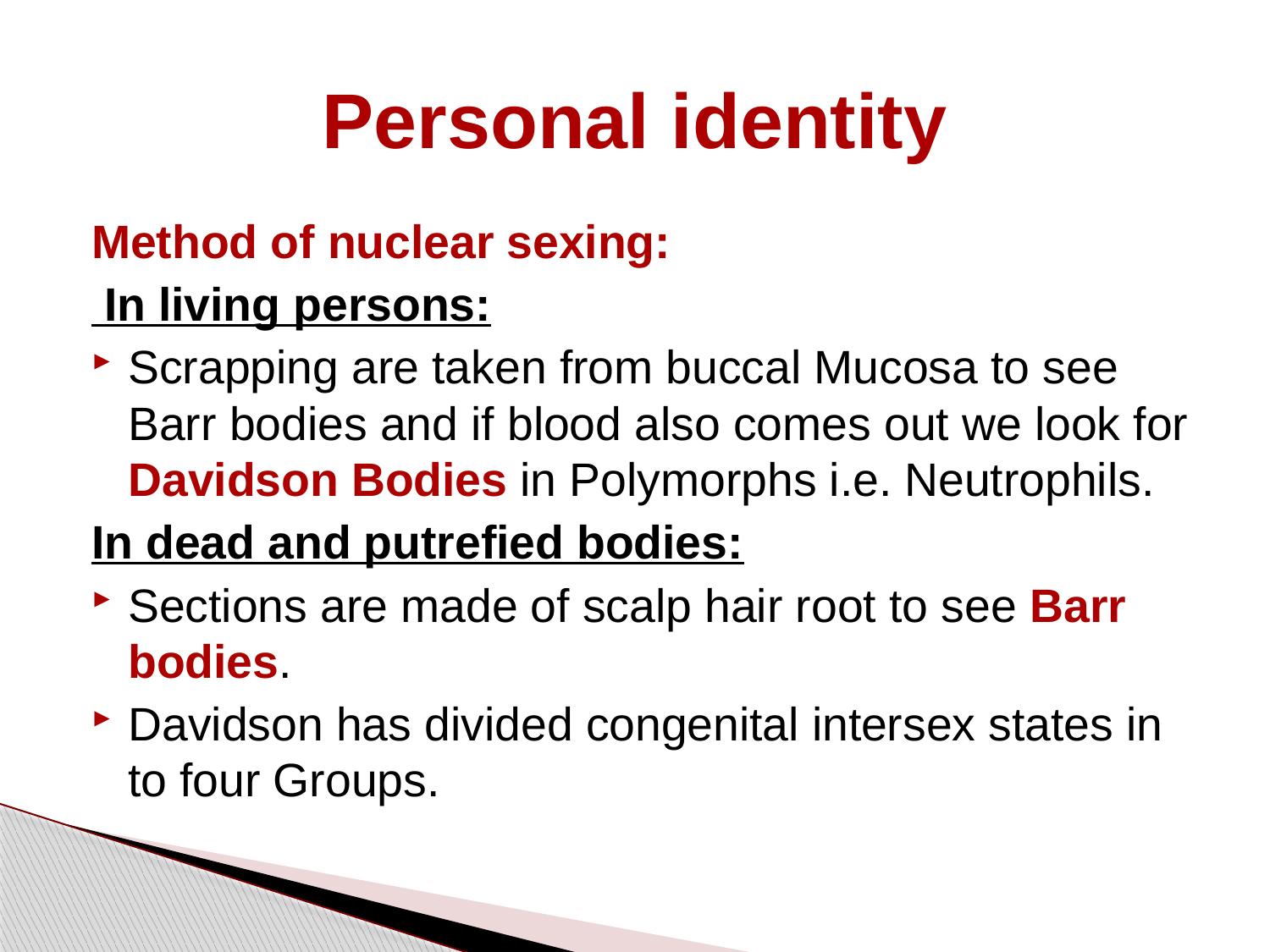

# Personal identity
Method of nuclear sexing:
 In living persons:
Scrapping are taken from buccal Mucosa to see Barr bodies and if blood also comes out we look for Davidson Bodies in Polymorphs i.e. Neutrophils.
In dead and putrefied bodies:
Sections are made of scalp hair root to see Barr bodies.
Davidson has divided congenital intersex states in to four Groups.